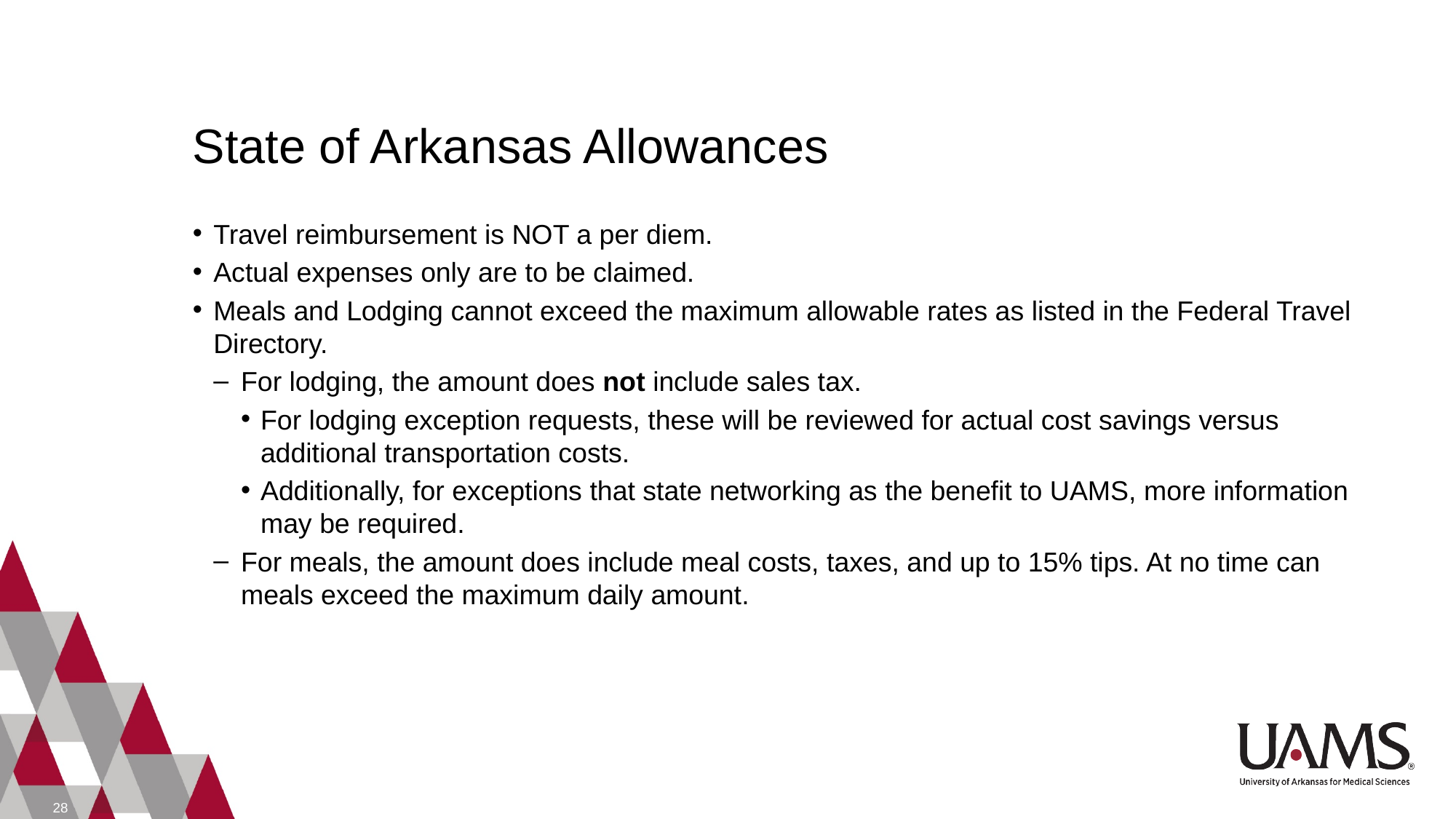

# State of Arkansas Allowances
Travel reimbursement is NOT a per diem.
Actual expenses only are to be claimed.
Meals and Lodging cannot exceed the maximum allowable rates as listed in the Federal Travel Directory.
For lodging, the amount does not include sales tax.
For lodging exception requests, these will be reviewed for actual cost savings versus additional transportation costs.
Additionally, for exceptions that state networking as the benefit to UAMS, more information may be required.
For meals, the amount does include meal costs, taxes, and up to 15% tips. At no time can meals exceed the maximum daily amount.